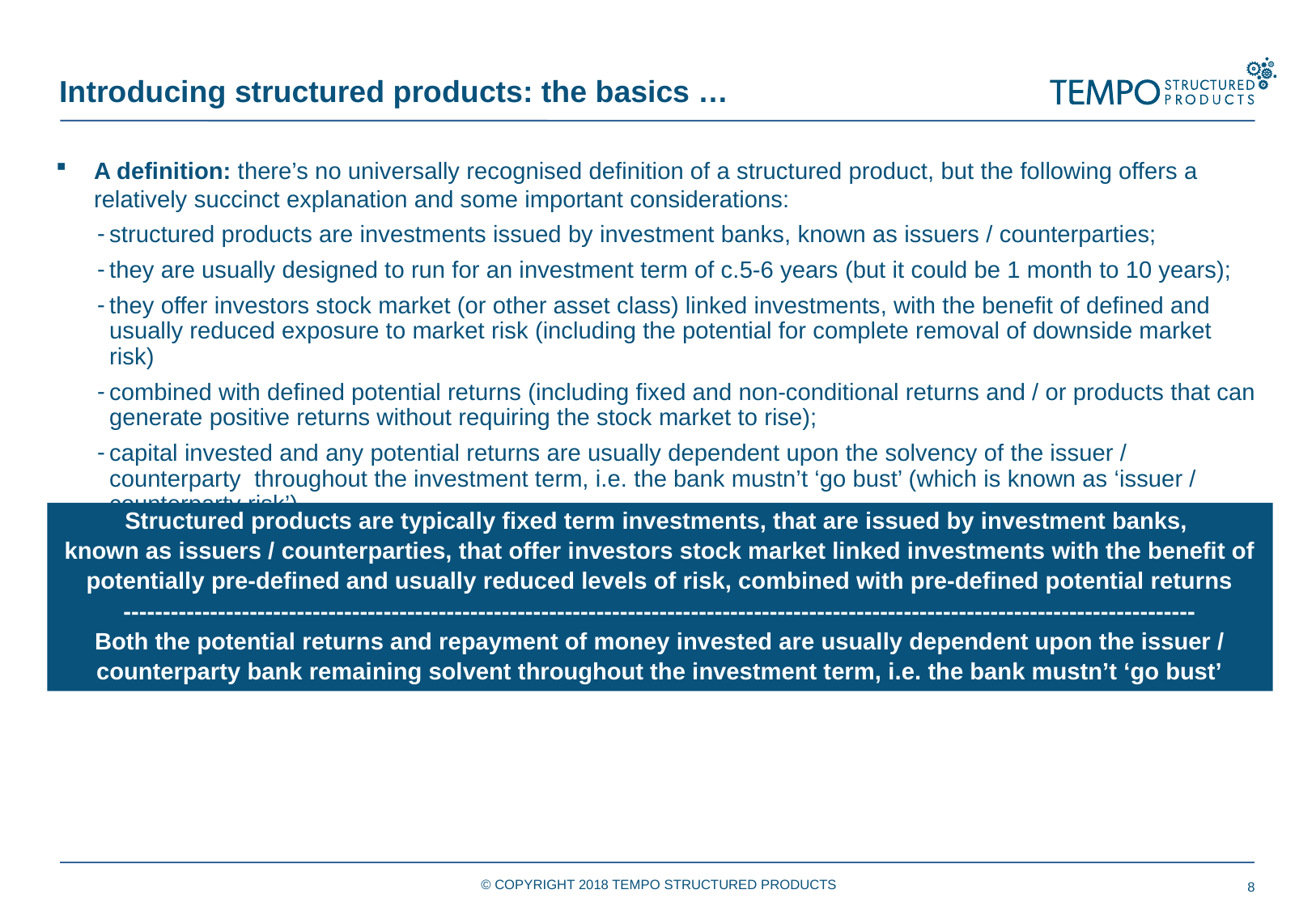

Introducing structured products: the basics …
A definition: there’s no universally recognised definition of a structured product, but the following offers a relatively succinct explanation and some important considerations:
structured products are investments issued by investment banks, known as issuers / counterparties;
they are usually designed to run for an investment term of c.5-6 years (but it could be 1 month to 10 years);
they offer investors stock market (or other asset class) linked investments, with the benefit of defined and usually reduced exposure to market risk (including the potential for complete removal of downside market risk)
combined with defined potential returns (including fixed and non-conditional returns and / or products that can generate positive returns without requiring the stock market to rise);
capital invested and any potential returns are usually dependent upon the solvency of the issuer / counterparty  throughout the investment term, i.e. the bank mustn’t ‘go bust’ (which is known as ‘issuer / counterparty risk’)
Structured products are typically fixed term investments, that are issued by investment banks,
known as issuers / counterparties, that offer investors stock market linked investments with the benefit of
 potentially pre-defined and usually reduced levels of risk, combined with pre-defined potential returns
----------------------------------------------------------------------------------------------------------------------------------------
Both the potential returns and repayment of money invested are usually dependent upon the issuer /
counterparty bank remaining solvent throughout the investment term, i.e. the bank mustn’t ‘go bust’
© COPYRIGHT 2018 TEMPO STRUCTURED PRODUCTS
8